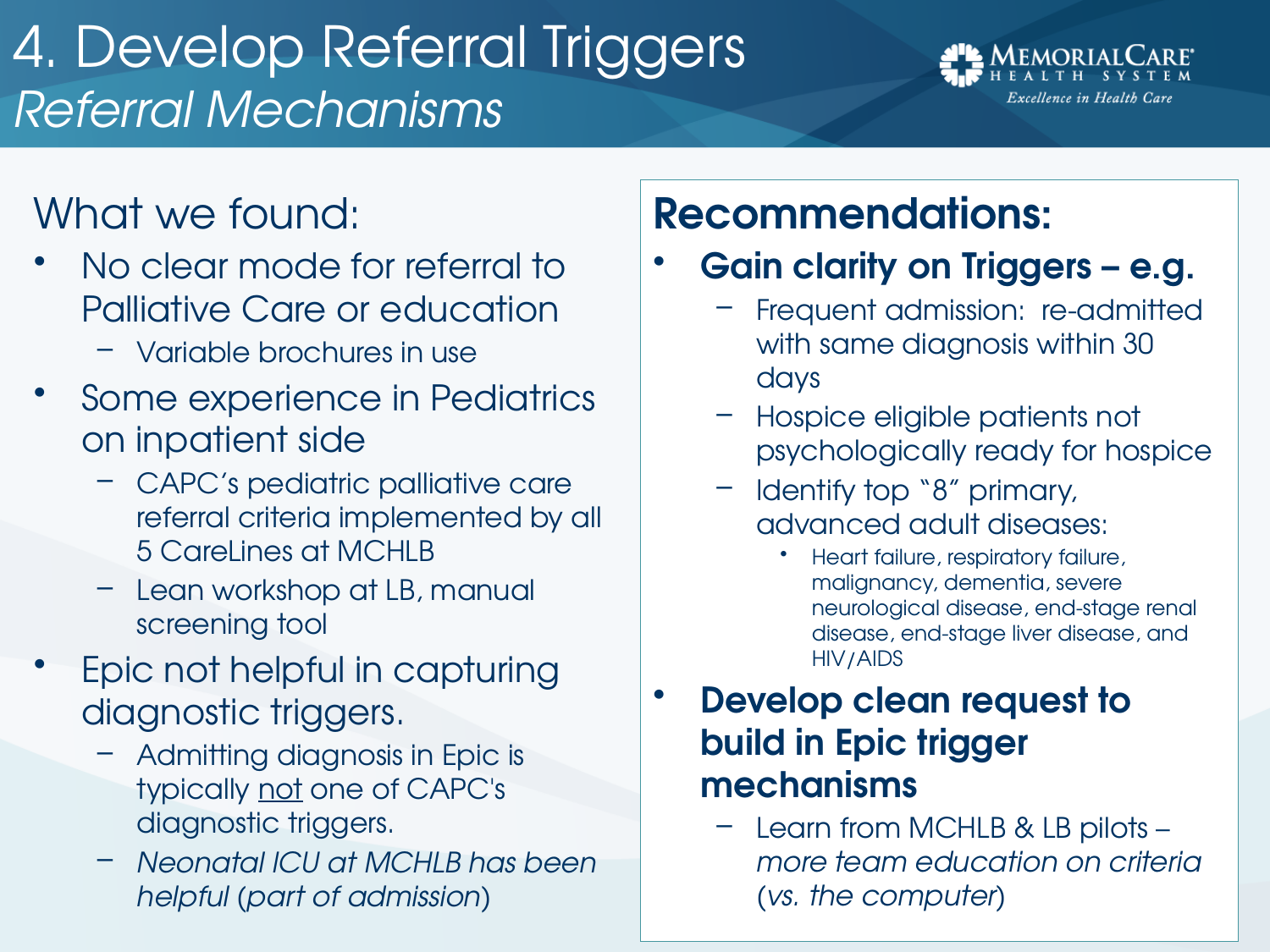

# 4. Develop Referral Triggers Referral Mechanisms
What we found:
No clear mode for referral to Palliative Care or education
Variable brochures in use
Some experience in Pediatrics on inpatient side
CAPC’s pediatric palliative care referral criteria implemented by all 5 CareLines at MCHLB
Lean workshop at LB, manual screening tool
Epic not helpful in capturing diagnostic triggers.
Admitting diagnosis in Epic is typically not one of CAPC's diagnostic triggers.
Neonatal ICU at MCHLB has been helpful (part of admission)

Recommendations:
Gain clarity on Triggers – e.g.
Frequent admission:  re-admitted with same diagnosis within 30 days
Hospice eligible patients not psychologically ready for hospice
Identify top “8” primary, advanced adult diseases:
Heart failure, respiratory failure, malignancy, dementia, severe neurological disease, end-stage renal disease, end-stage liver disease, and HIV/AIDS
Develop clean request to build in Epic trigger mechanisms
Learn from MCHLB & LB pilots – more team education on criteria (vs. the computer)